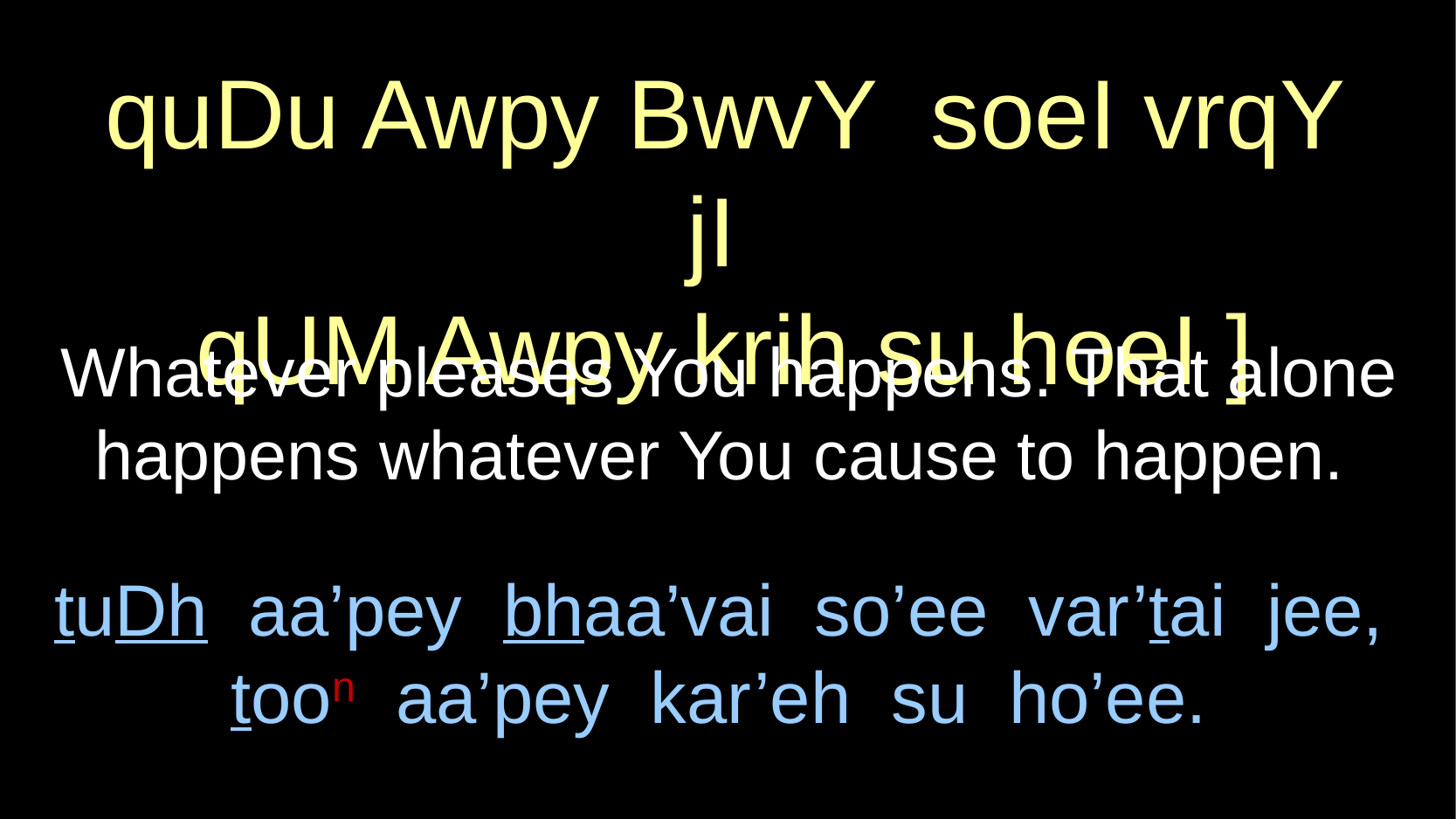

quDu Awpy BwvY  soeI vrqY jI
qUM Awpy krih su hoeI ]
Whatever pleases You happens. That alone happens whatever You cause to happen.
# tuDh  aa’pey  bhaa’vai  so’ee  var’tai  jee, toon  aa’pey  kar’eh  su  ho’ee.